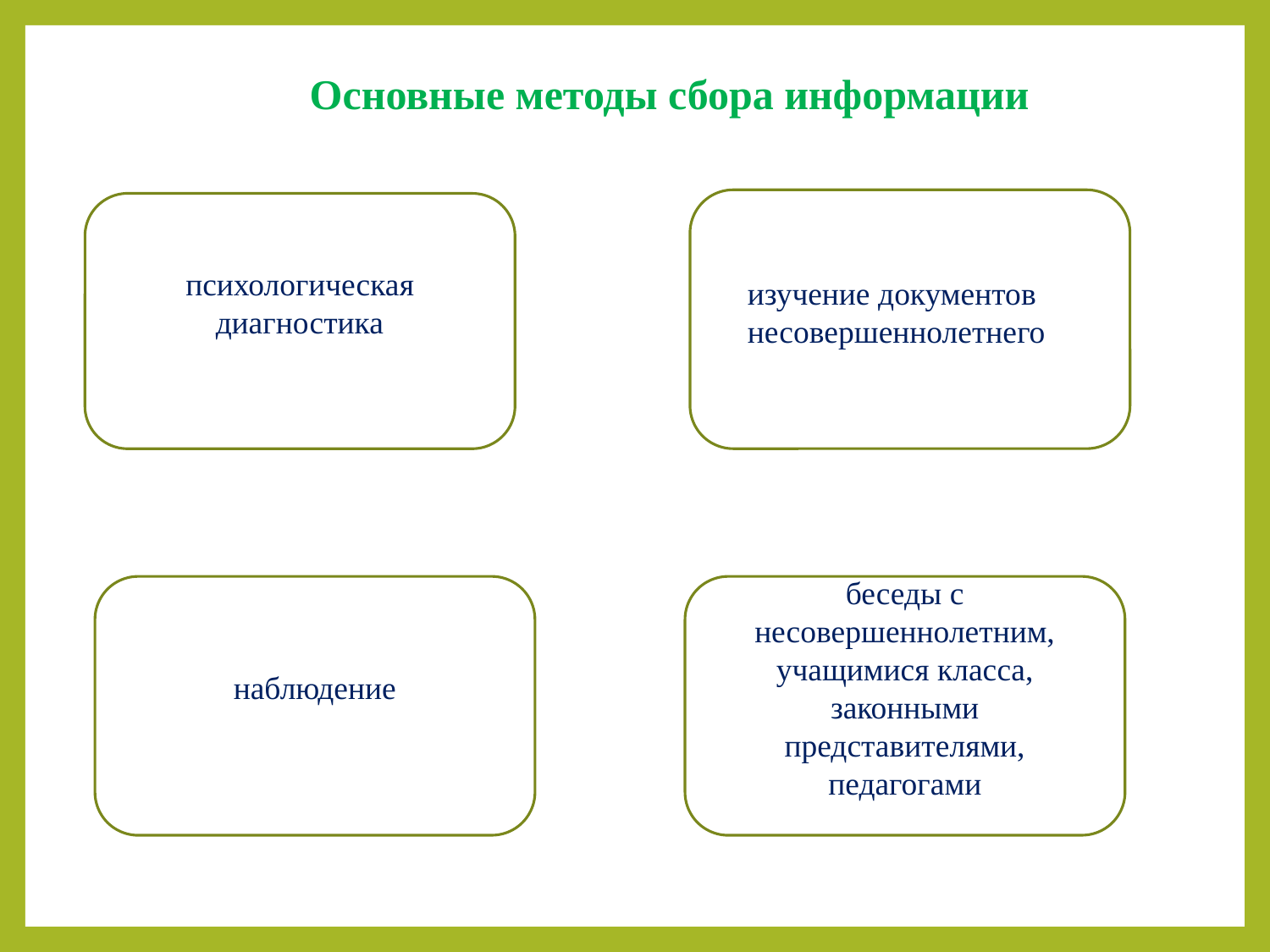

Основные методы сбора информации
#

психологическая диагностика

изучение документов несовершеннолетнего

беседы с несовершеннолетним, учащимися класса, законными представителями, педагогами

наблюдение